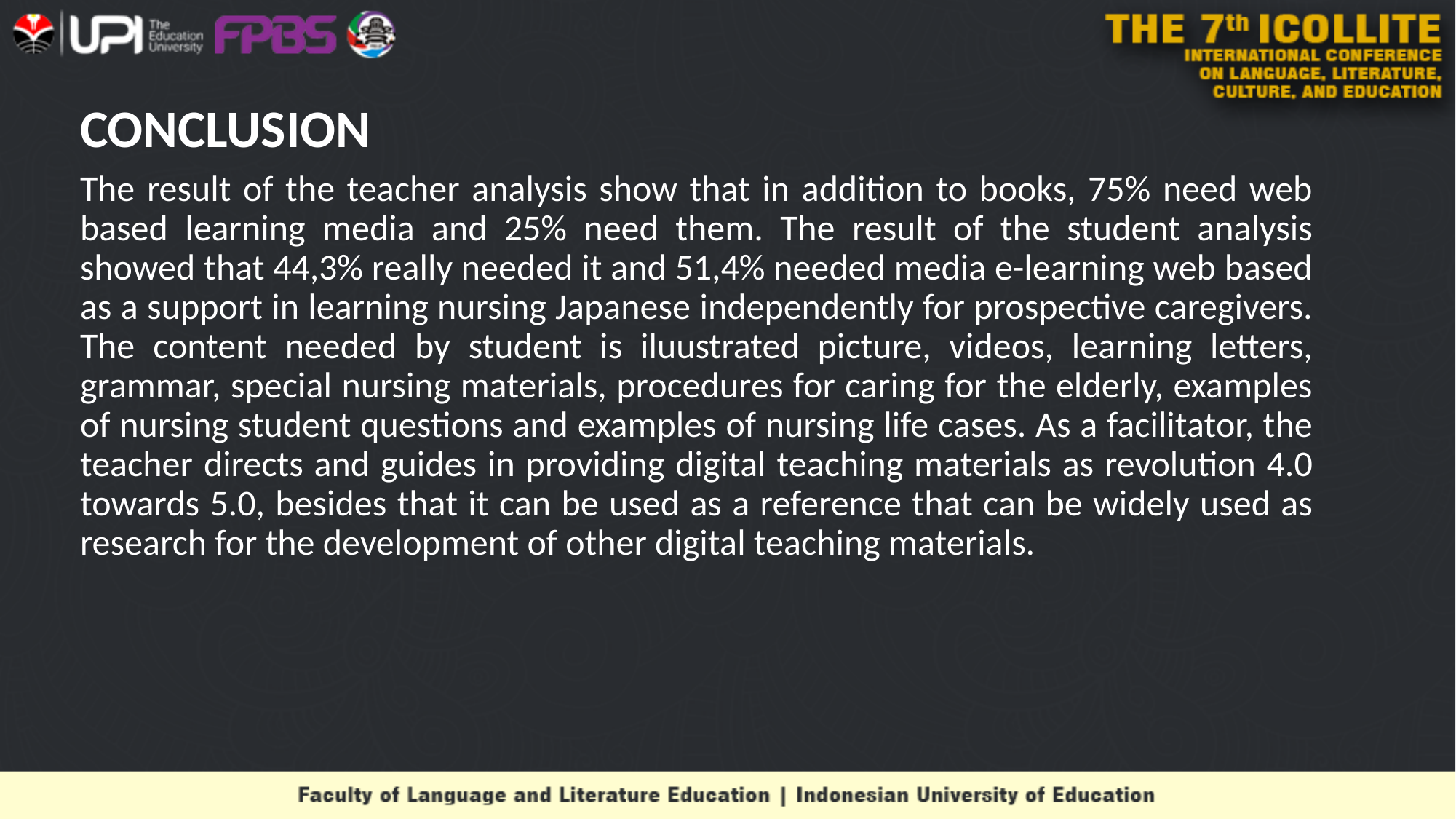

# CONCLUSION
The result of the teacher analysis show that in addition to books, 75% need web based learning media and 25% need them. The result of the student analysis showed that 44,3% really needed it and 51,4% needed media e-learning web based as a support in learning nursing Japanese independently for prospective caregivers. The content needed by student is iluustrated picture, videos, learning letters, grammar, special nursing materials, procedures for caring for the elderly, examples of nursing student questions and examples of nursing life cases. As a facilitator, the teacher directs and guides in providing digital teaching materials as revolution 4.0 towards 5.0, besides that it can be used as a reference that can be widely used as research for the development of other digital teaching materials.